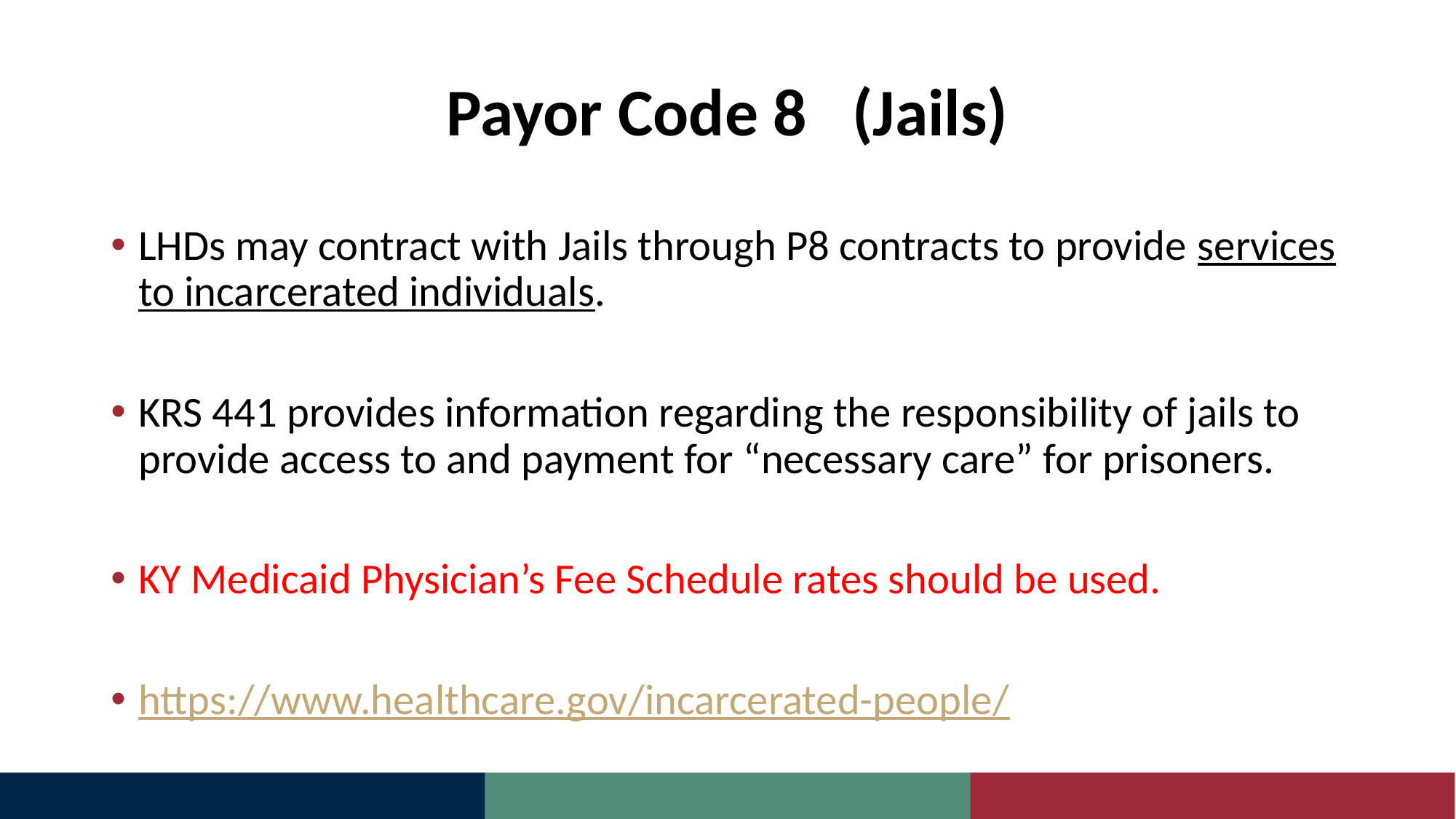

# Payor Code 8   (Jails)
LHDs may contract with Jails through P8 contracts to provide services to incarcerated individuals.

KRS 441 provides information regarding the responsibility of jails to provide access to and payment for “necessary care” for prisoners.

KY Medicaid Physician’s Fee Schedule rates should be used.

https://www.healthcare.gov/incarcerated-people/